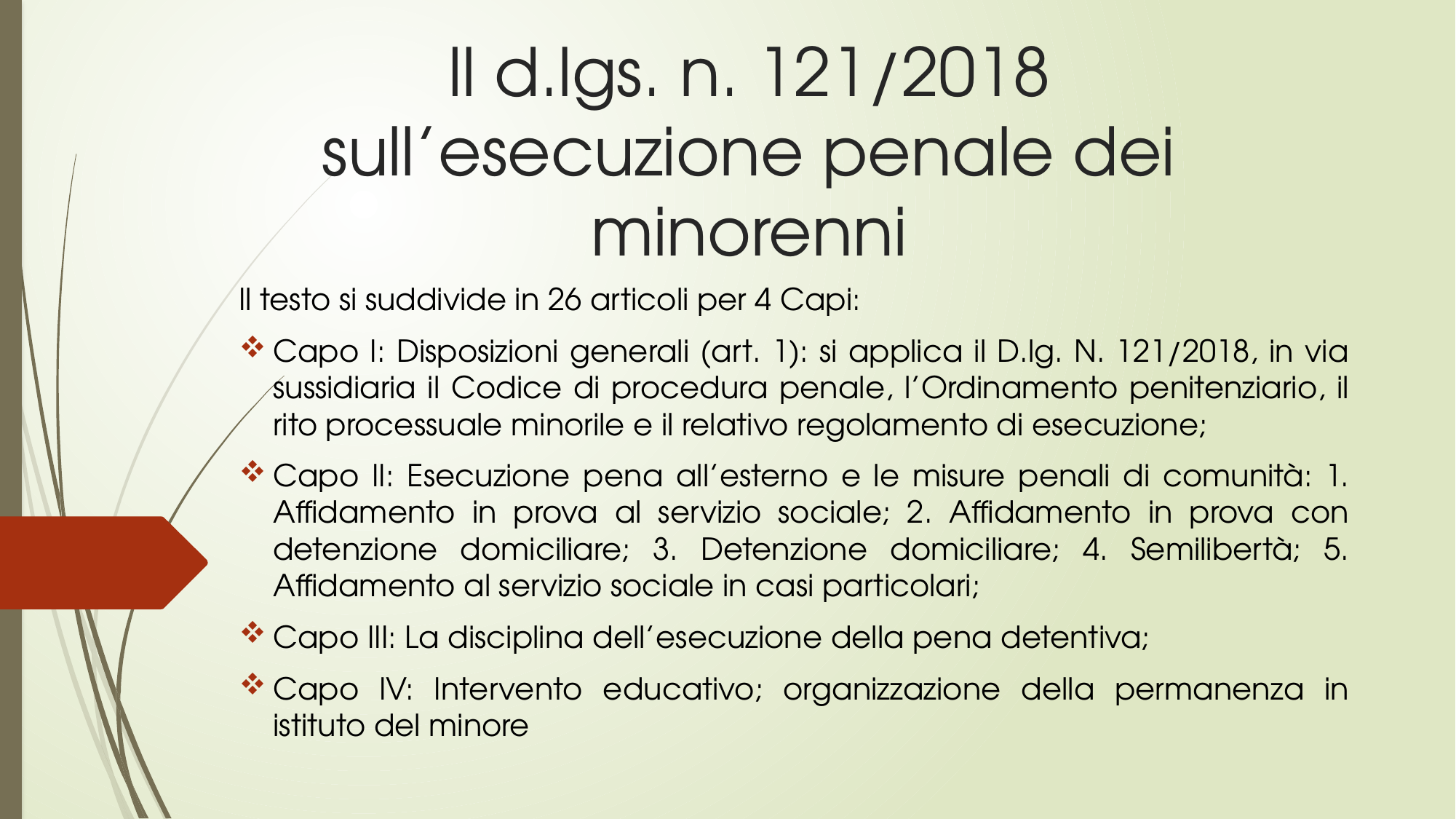

# Il d.lgs. n. 121/2018 sull’esecuzione penale dei minorenni
Il testo si suddivide in 26 articoli per 4 Capi:
Capo I: Disposizioni generali (art. 1): si applica il D.lg. N. 121/2018, in via sussidiaria il Codice di procedura penale, l’Ordinamento penitenziario, il rito processuale minorile e il relativo regolamento di esecuzione;
Capo II: Esecuzione pena all’esterno e le misure penali di comunità: 1. Affidamento in prova al servizio sociale; 2. Affidamento in prova con detenzione domiciliare; 3. Detenzione domiciliare; 4. Semilibertà; 5. Affidamento al servizio sociale in casi particolari;
Capo III: La disciplina dell’esecuzione della pena detentiva;
Capo IV: Intervento educativo; organizzazione della permanenza in istituto del minore